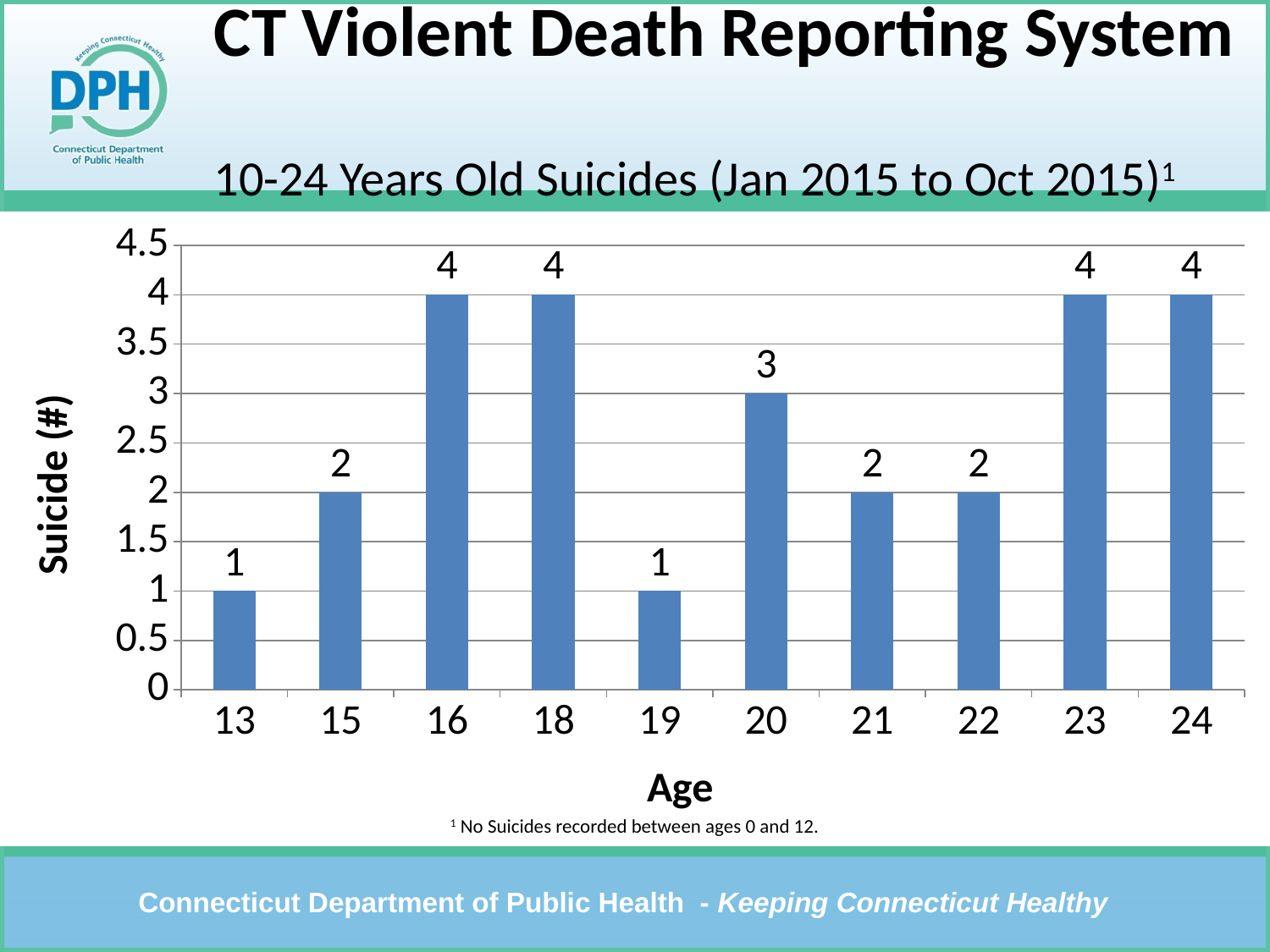

# CT Violent Death Reporting System 10-24 Years Old Suicides (Jan 2015 to Oct 2015)1

### Chart

| Category | Total |
|---|---|
| 13 | 1.0 |
| 15 | 2.0 |
| 16 | 4.0 |
| 18 | 4.0 |
| 19 | 1.0 |
| 20 | 3.0 |
| 21 | 2.0 |
| 22 | 2.0 |
| 23 | 4.0 |
| 24 | 4.0 |
1 No Suicides recorded between ages 0 and 12.